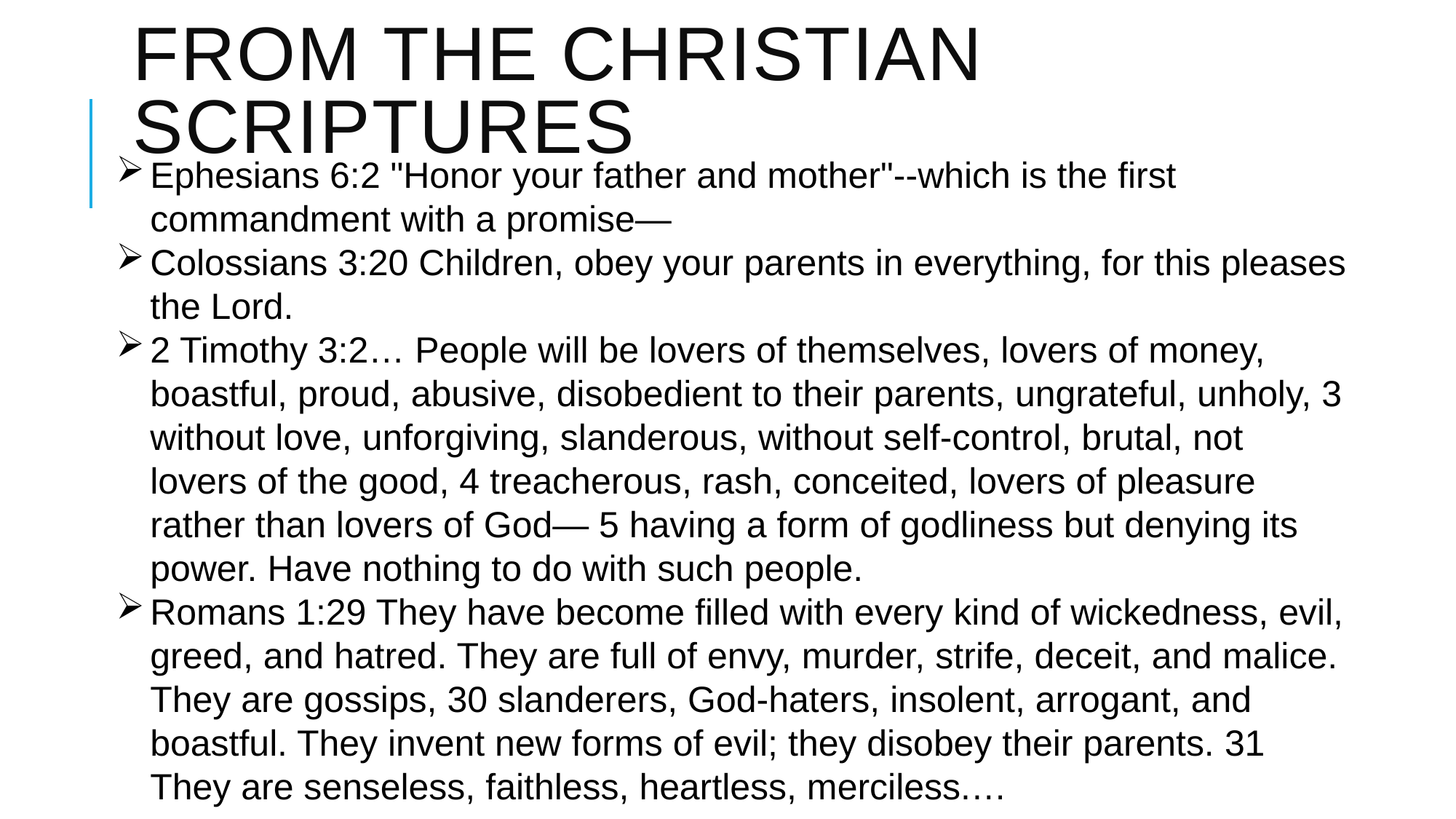

# From the Christian scriptures
Ephesians 6:2 "Honor your father and mother"--which is the first commandment with a promise—
Colossians 3:20 Children, obey your parents in everything, for this pleases the Lord.
2 Timothy 3:2… People will be lovers of themselves, lovers of money, boastful, proud, abusive, disobedient to their parents, ungrateful, unholy, 3 without love, unforgiving, slanderous, without self-control, brutal, not lovers of the good, 4 treacherous, rash, conceited, lovers of pleasure rather than lovers of God— 5 having a form of godliness but denying its power. Have nothing to do with such people.
Romans 1:29 They have become filled with every kind of wickedness, evil, greed, and hatred. They are full of envy, murder, strife, deceit, and malice. They are gossips, 30 slanderers, God-haters, insolent, arrogant, and boastful. They invent new forms of evil; they disobey their parents. 31 They are senseless, faithless, heartless, merciless.…